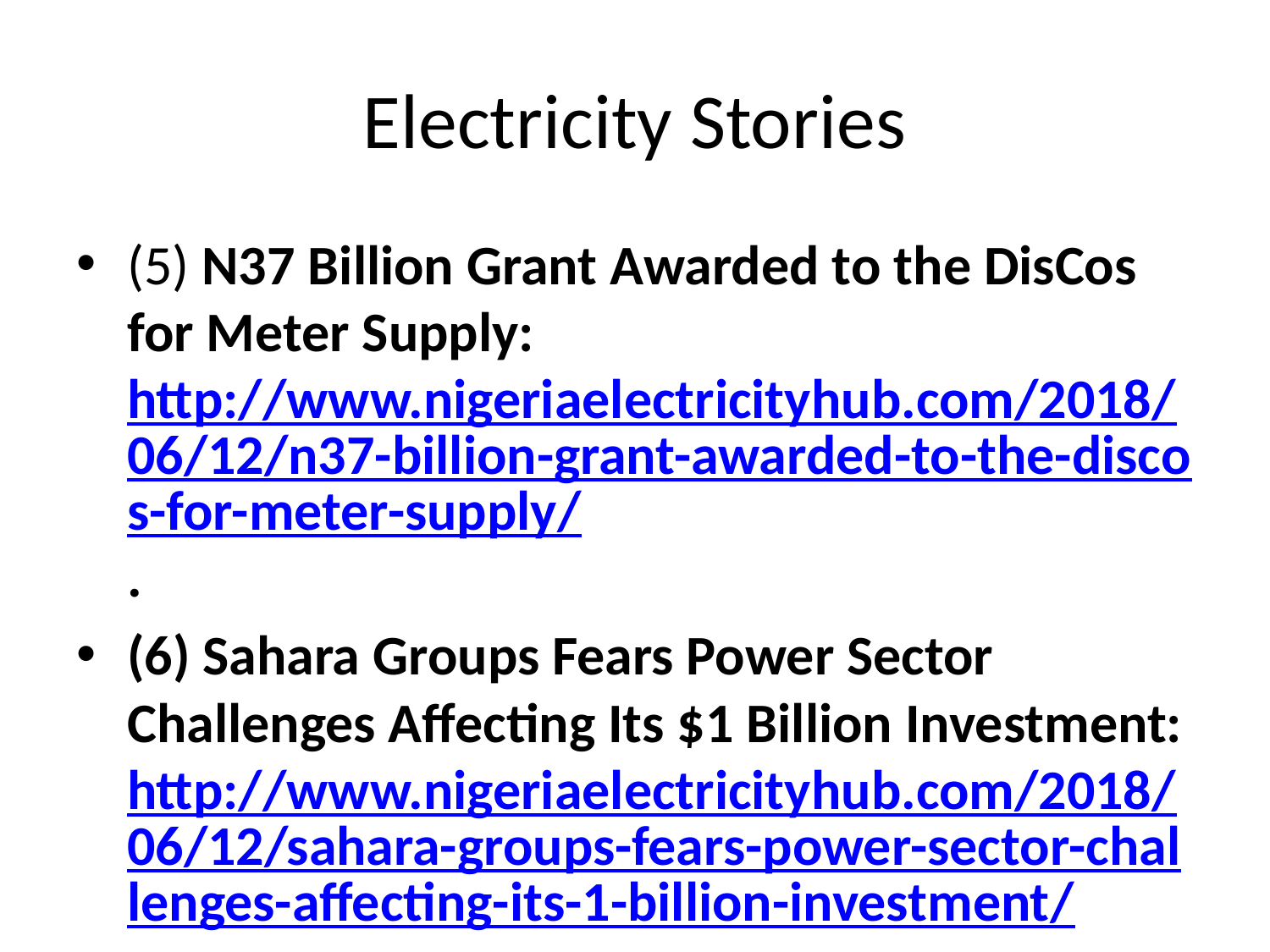

# Electricity Stories
(5) N37 Billion Grant Awarded to the DisCos for Meter Supply: http://www.nigeriaelectricityhub.com/2018/06/12/n37-billion-grant-awarded-to-the-discos-for-meter-supply/.
(6) Sahara Groups Fears Power Sector Challenges Affecting Its $1 Billion Investment: http://www.nigeriaelectricityhub.com/2018/06/12/sahara-groups-fears-power-sector-challenges-affecting-its-1-billion-investment/.